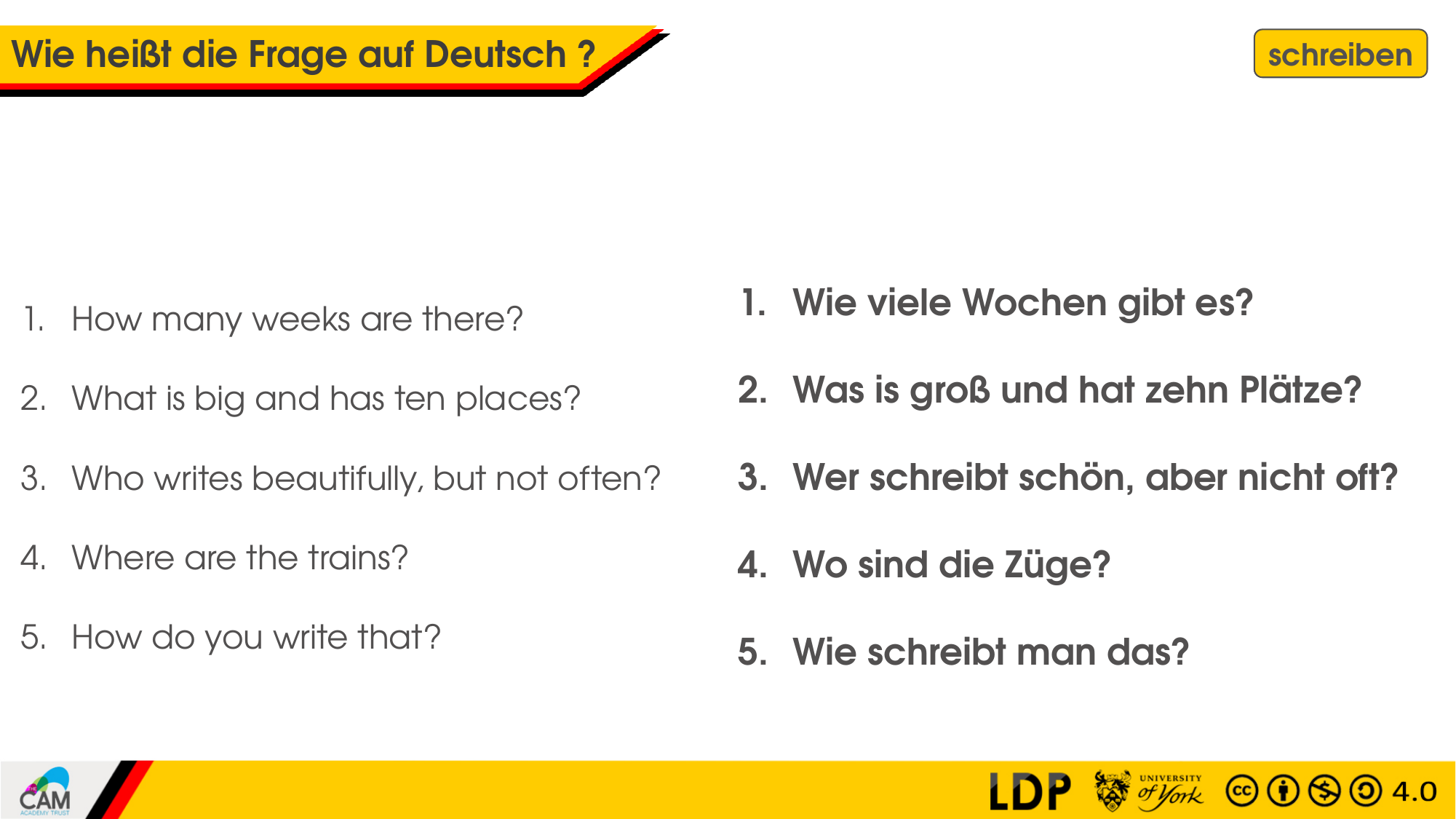

# Wie heißt die Frage auf Deutsch ?
schreiben
Wie viele Wochen gibt es?
Was is groß und hat zehn Plätze?
Wer schreibt schön, aber nicht oft?
Wo sind die Züge?
Wie schreibt man das?
How many weeks are there?
What is big and has ten places?
Who writes beautifully, but not often?
Where are the trains?
How do you write that?